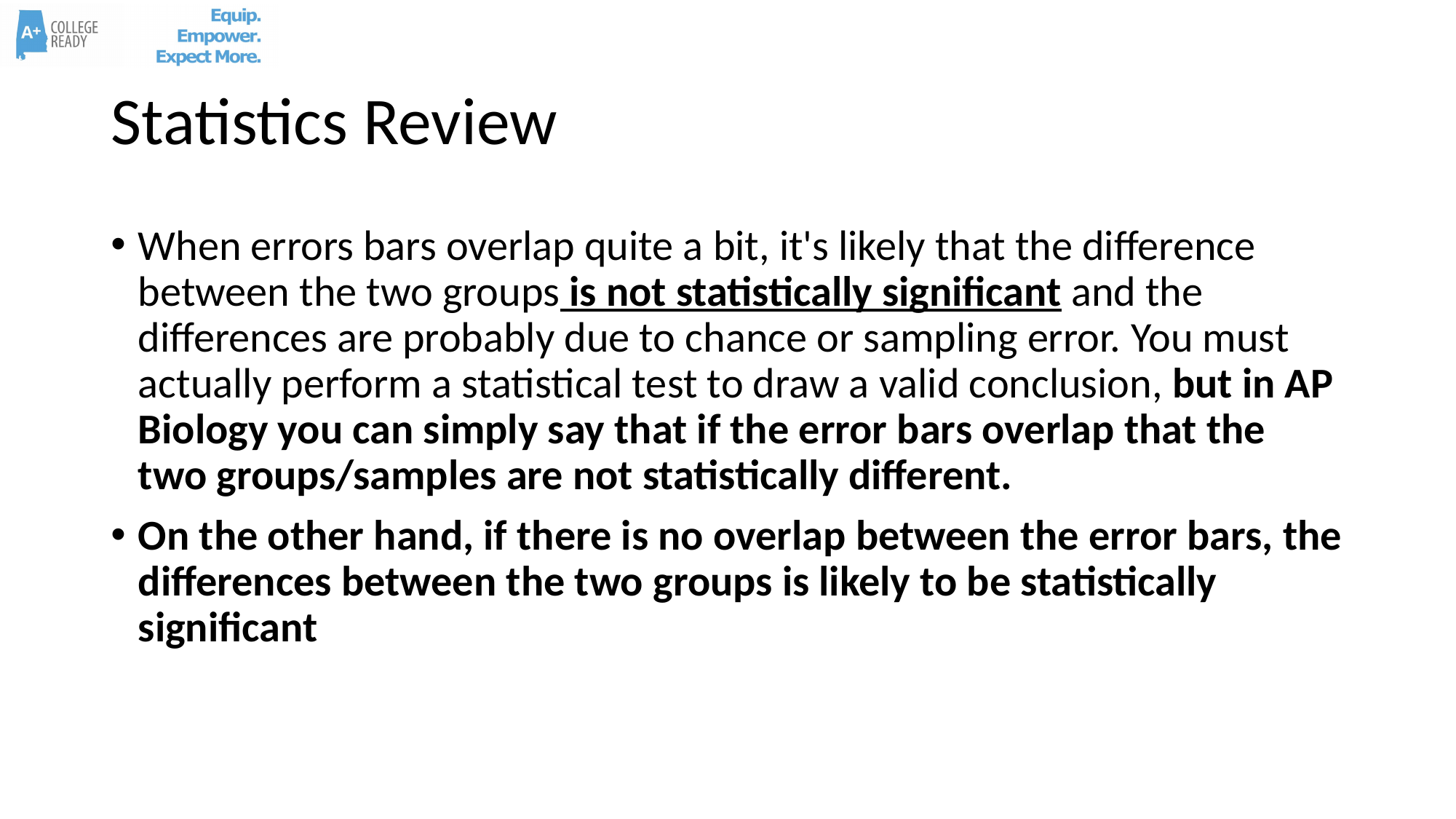

# Statistics Review
When errors bars overlap quite a bit, it's likely that the difference between the two groups is not statistically significant and the differences are probably due to chance or sampling error. You must actually perform a statistical test to draw a valid conclusion, but in AP Biology you can simply say that if the error bars overlap that the two groups/samples are not statistically different.
On the other hand, if there is no overlap between the error bars, the differences between the two groups is likely to be statistically significant